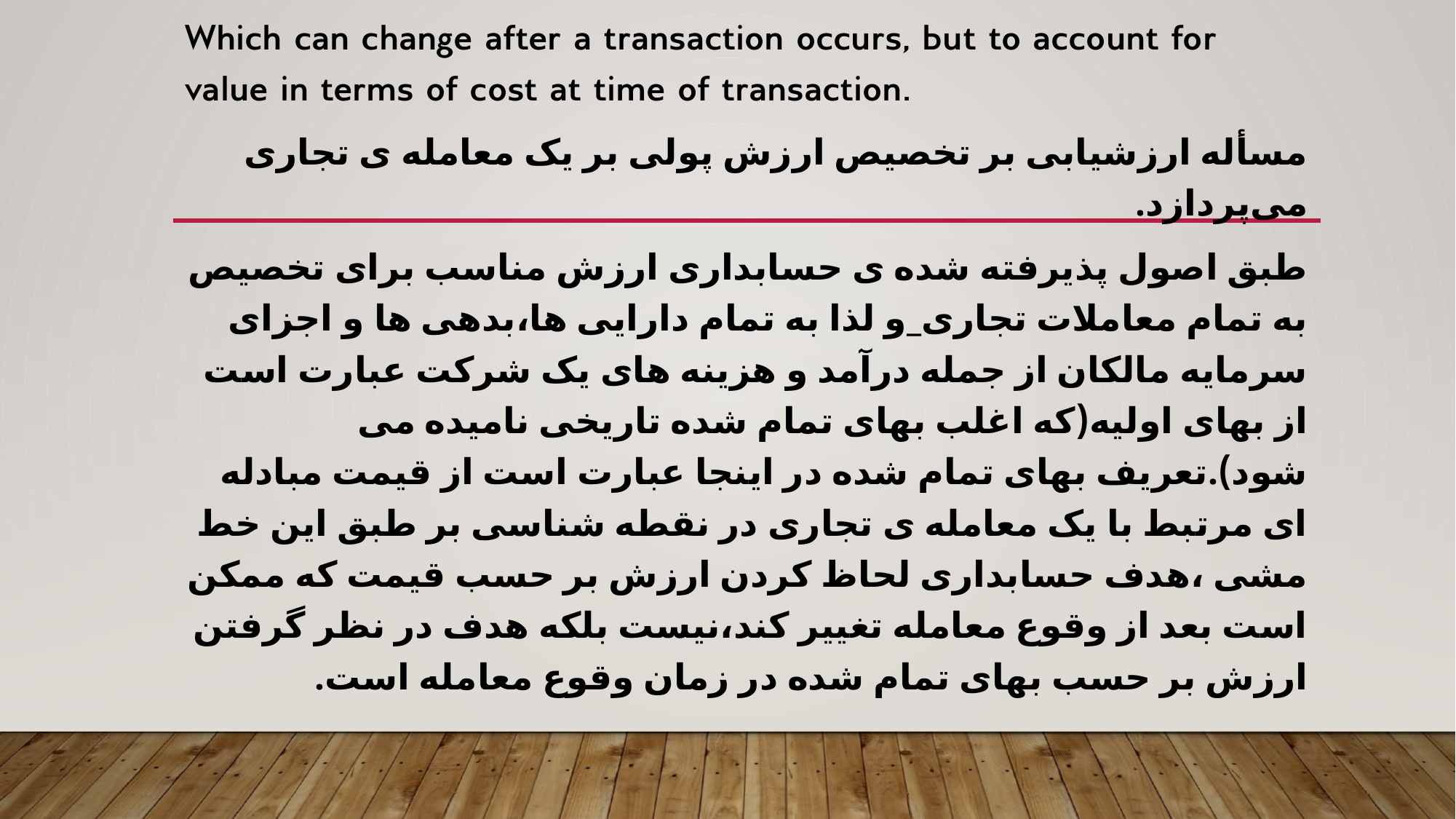

Which can change after a transaction occurs, but to account for value in terms of cost at time of transaction.
مسأله ارزشیابی بر تخصیص ارزش پولی بر یک معامله ی تجاری می‌پردازد.
طبق اصول پذیرفته شده ی حسابداری ارزش مناسب برای تخصیص به تمام معاملات تجاری_و لذا به تمام دارایی ها،بدهی ها و اجزای سرمایه مالکان از جمله درآمد و هزینه های یک شرکت عبارت است از بهای اولیه(که اغلب بهای تمام شده تاریخی نامیده می شود).تعریف بهای تمام شده در اینجا عبارت است از قیمت مبادله ای مرتبط با یک معامله ی تجاری در نقطه شناسی بر طبق این خط مشی ،هدف حسابداری لحاظ کردن ارزش بر حسب قیمت که ممکن است بعد از وقوع معامله تغییر کند،نیست بلکه هدف در نظر گرفتن ارزش بر حسب بهای تمام شده در زمان وقوع معامله است.